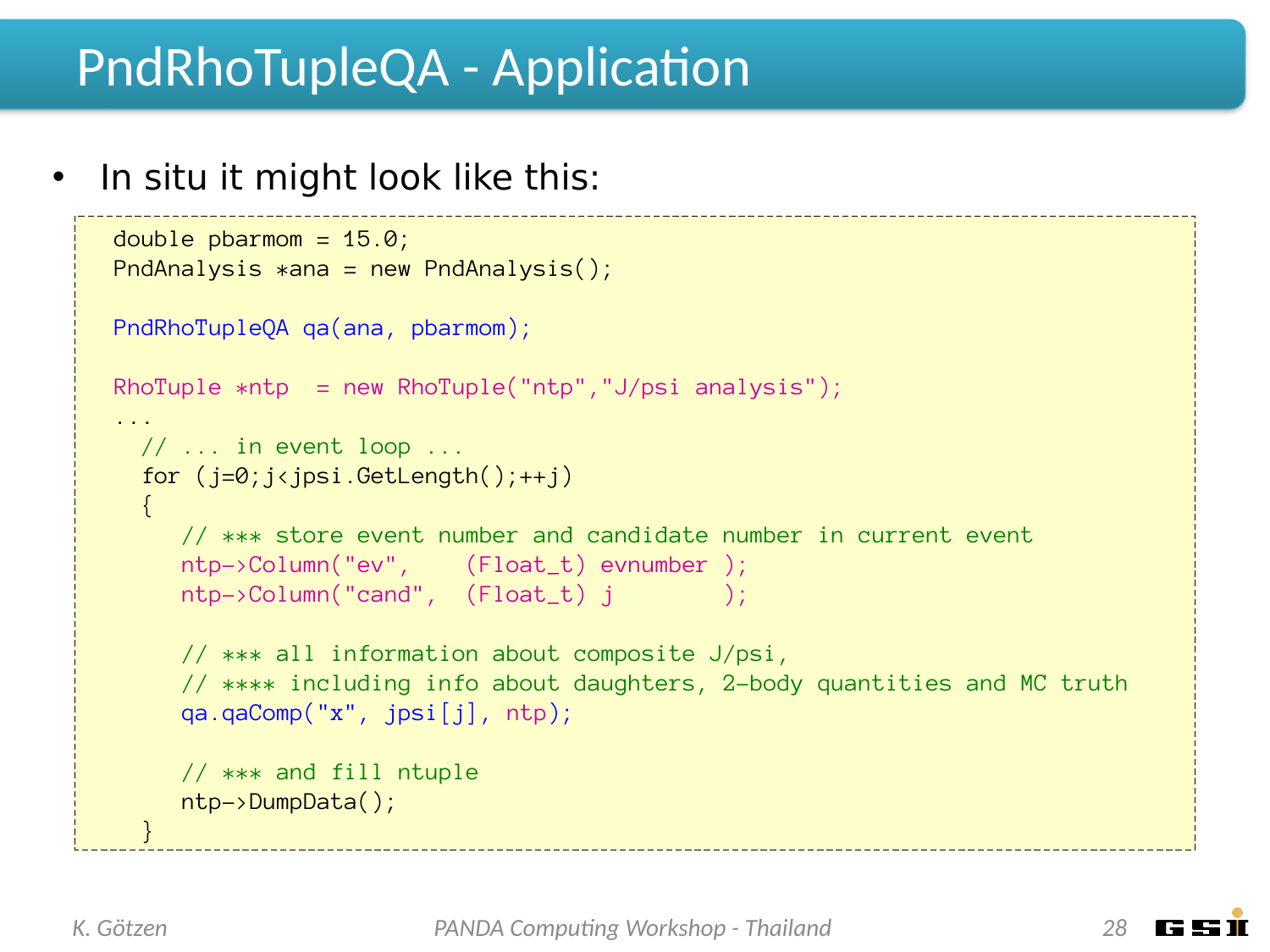

# PndRhoTupleQA - Application
In situ it might look like this:
  double pbarmom = 15.0;
  PndAnalysis *ana = new PndAnalysis();

  PndRhoTupleQA qa(ana, pbarmom);

  RhoTuple *ntp  = new RhoTuple("ntp","J/psi analysis");
  ...
    // ... in event loop ...
    for (j=0;j<jpsi.GetLength();++j)
    {
       // *** store event number and candidate number in current event
       ntp->Column("ev",    (Float_t) evnumber );
       ntp->Column("cand",  (Float_t) j        );

       // *** all information about composite J/psi,
       // **** including info about daughters, 2-body quantities and MC truth
       qa.qaComp("x", jpsi[j], ntp);

       // *** and fill ntuple
       ntp->DumpData();
    }
K. Götzen
PANDA Computing Workshop - Thailand
28